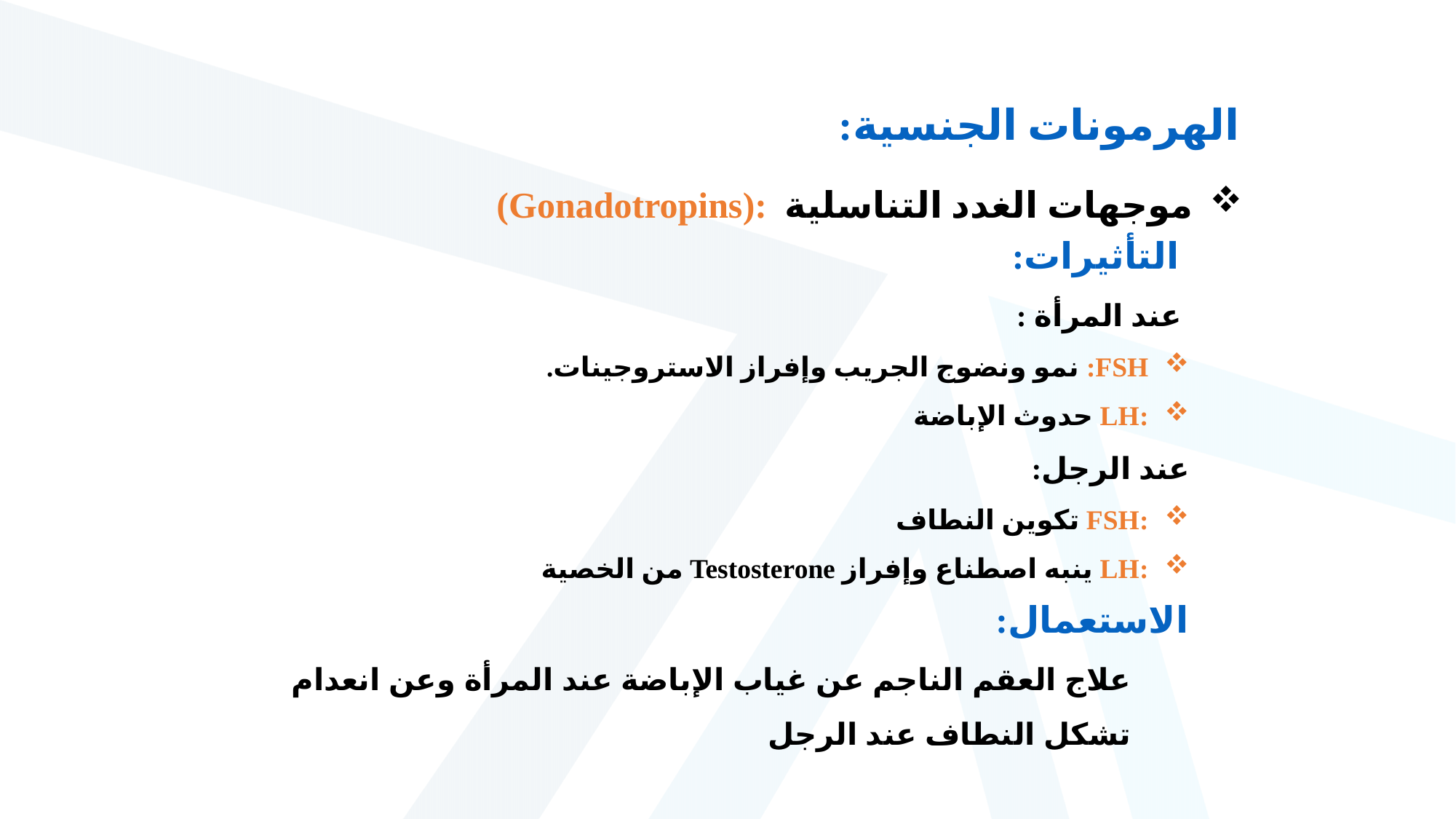

الهرمونات الجنسية:
 موجهات الغدد التناسلية  :(Gonadotropins)
التأثيرات:
 عند المرأة :
FSH: نمو ونضوج الجريب وإفراز الاستروجينات.
:LH حدوث الإباضة
عند الرجل:
:FSH تكوين النطاف
:LH ينبه اصطناع وإفراز Testosterone من الخصية
الاستعمال:
علاج العقم الناجم عن غياب الإباضة عند المرأة وعن انعدام تشكل النطاف عند الرجل